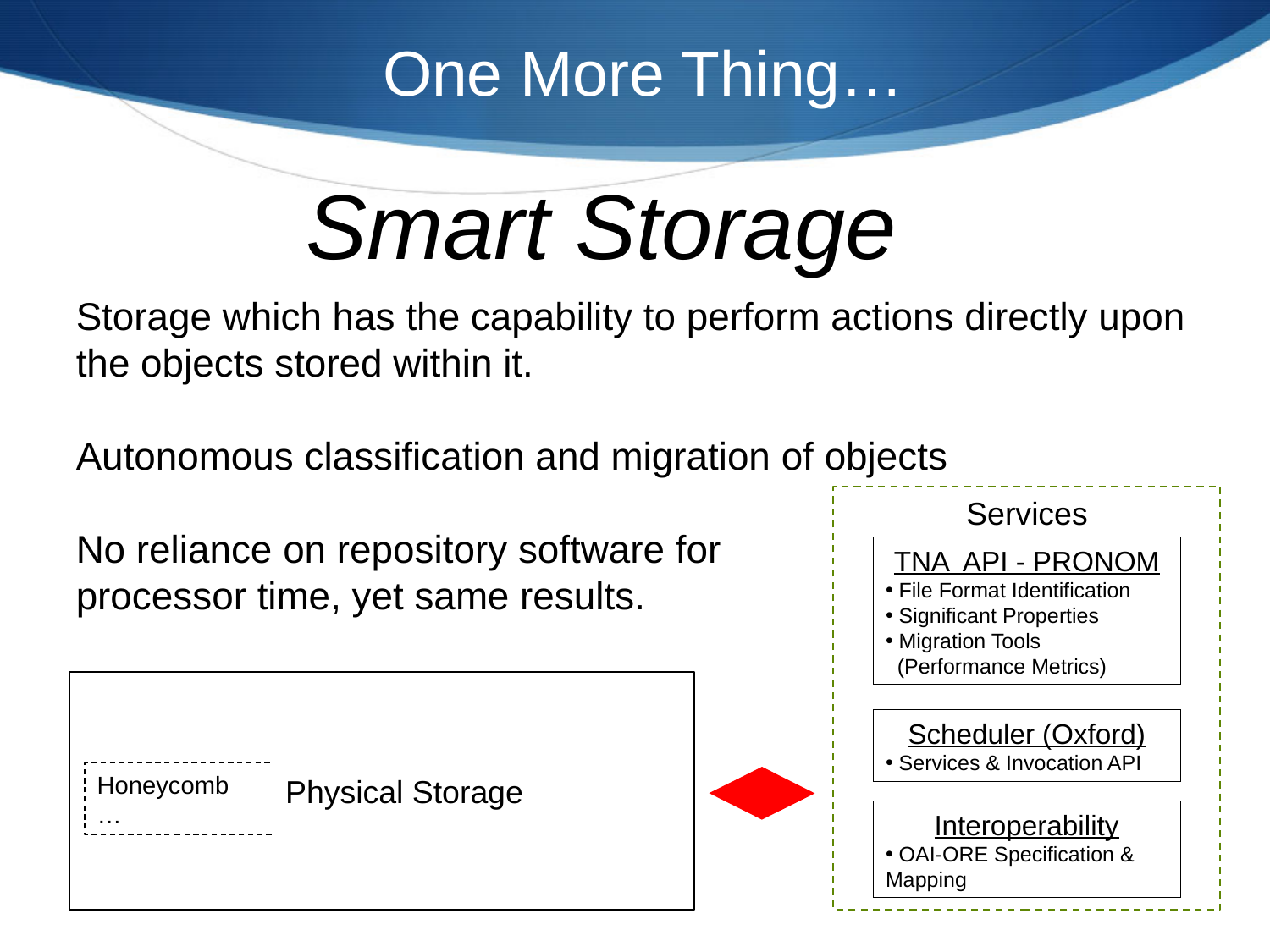

One More Thing…
Smart Storage

Storage which has the capability to perform actions directly upon the objects stored within it.

Autonomous classification and migration of objects

No reliance on repository software for
processor time, yet same results.

Services
TNA  API - PRONOM
 File Format Identification
 Significant Properties
 Migration Tools
  (Performance Metrics)
     Physical Storage
Scheduler (Oxford)
 Services & Invocation API
Honeycomb
…
Interoperability
 OAI-ORE Specification & Mapping